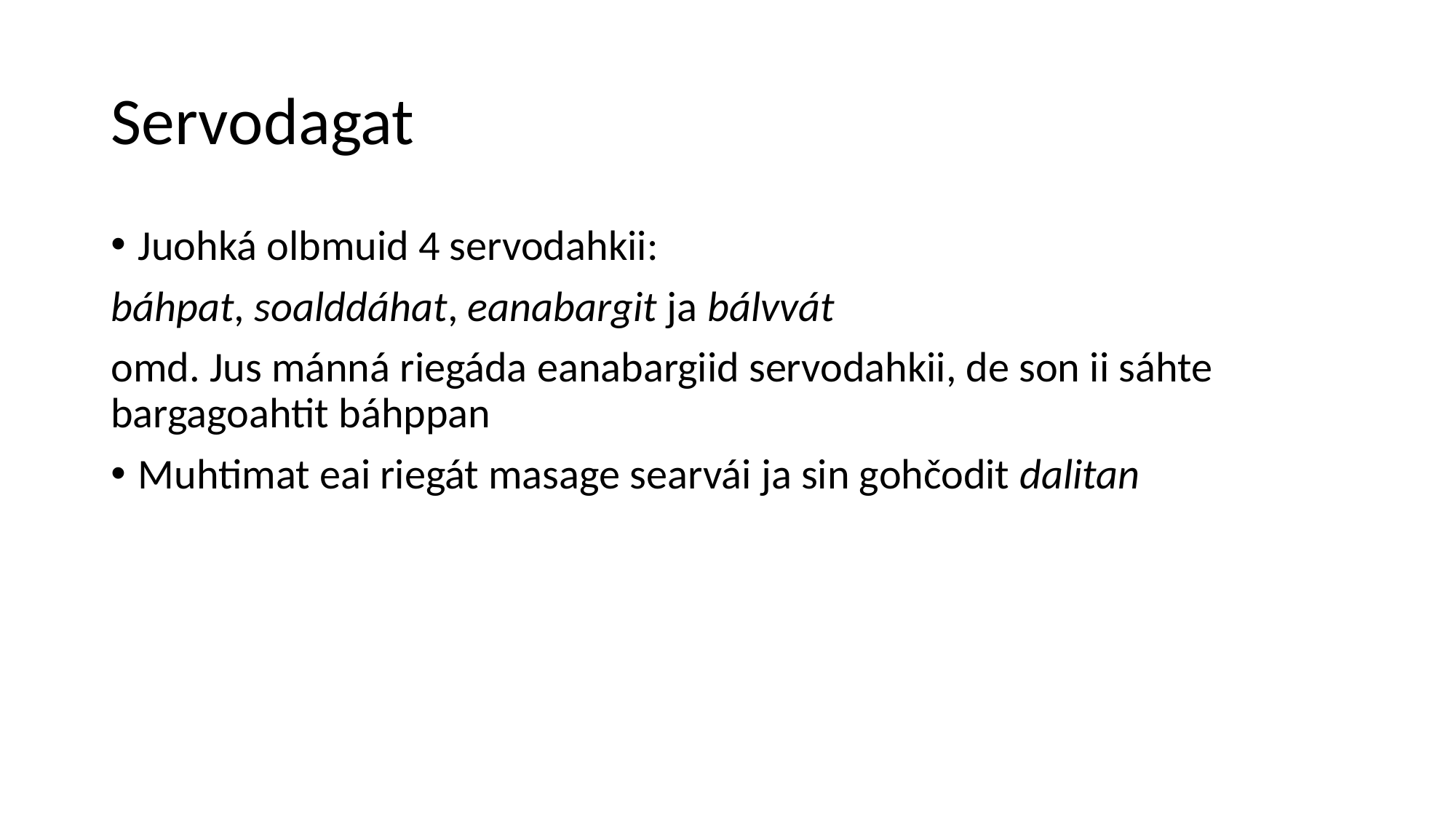

# Servodagat
Juohká olbmuid 4 servodahkii:
báhpat, soalddáhat, eanabargit ja bálvvát
omd. Jus mánná riegáda eanabargiid servodahkii, de son ii sáhte bargagoahtit báhppan
Muhtimat eai riegát masage searvái ja sin gohčodit dalitan